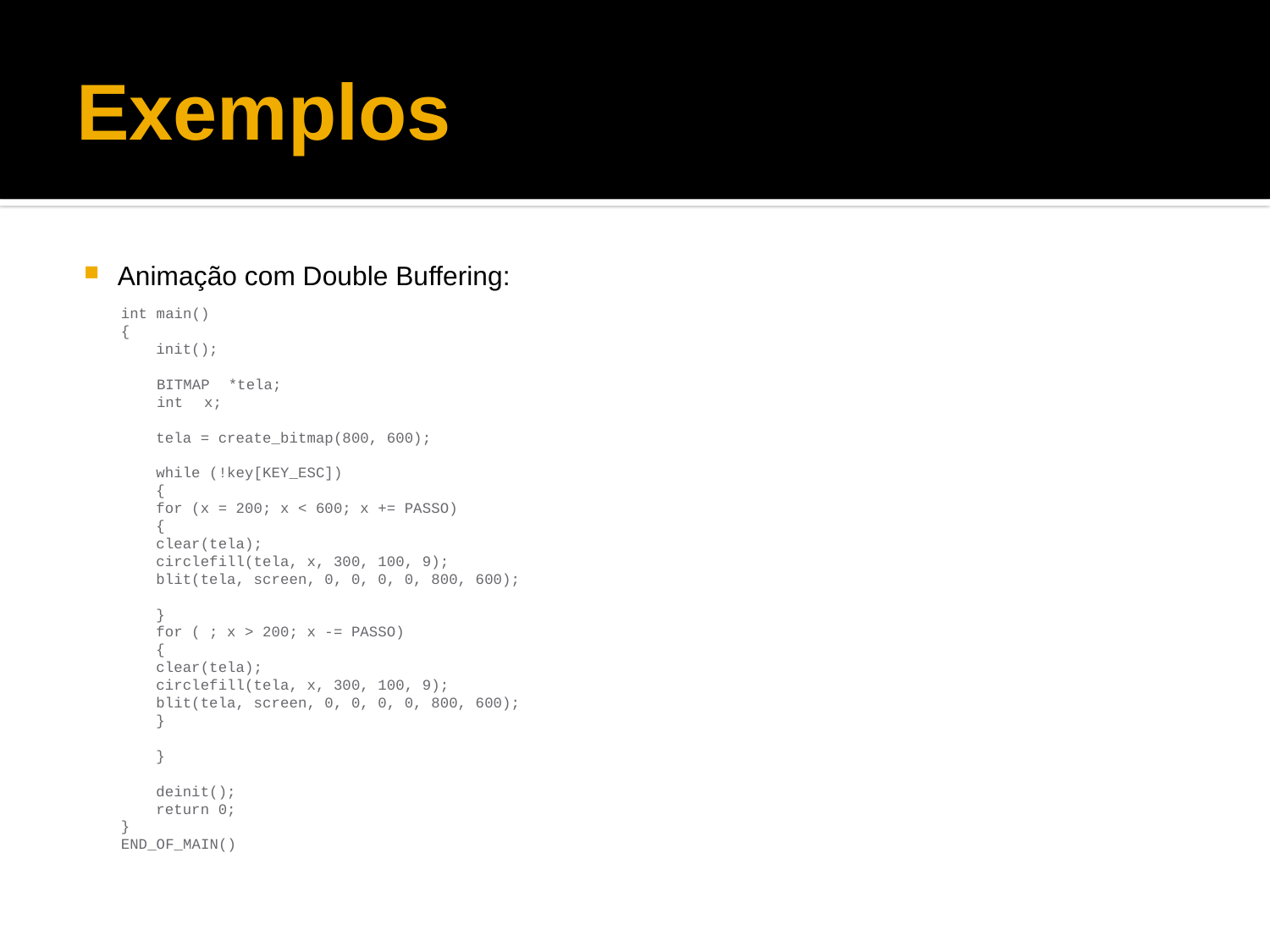

# Exemplos
Animação com Double Buffering:

int main()
{
	init();

    BITMAP	*tela;
    int	x;

	tela = create_bitmap(800, 600);

	while (!key[KEY_ESC])
	{
		for (x = 200; x < 600; x += PASSO)
		{
			clear(tela);
			circlefill(tela, x, 300, 100, 9);
			blit(tela, screen, 0, 0, 0, 0, 800, 600);

		}
		for ( ; x > 200; x -= PASSO)
		{
			clear(tela);
			circlefill(tela, x, 300, 100, 9);
			blit(tela, screen, 0, 0, 0, 0, 800, 600);
		}

	}

	deinit();
	return 0;
}
END_OF_MAIN()